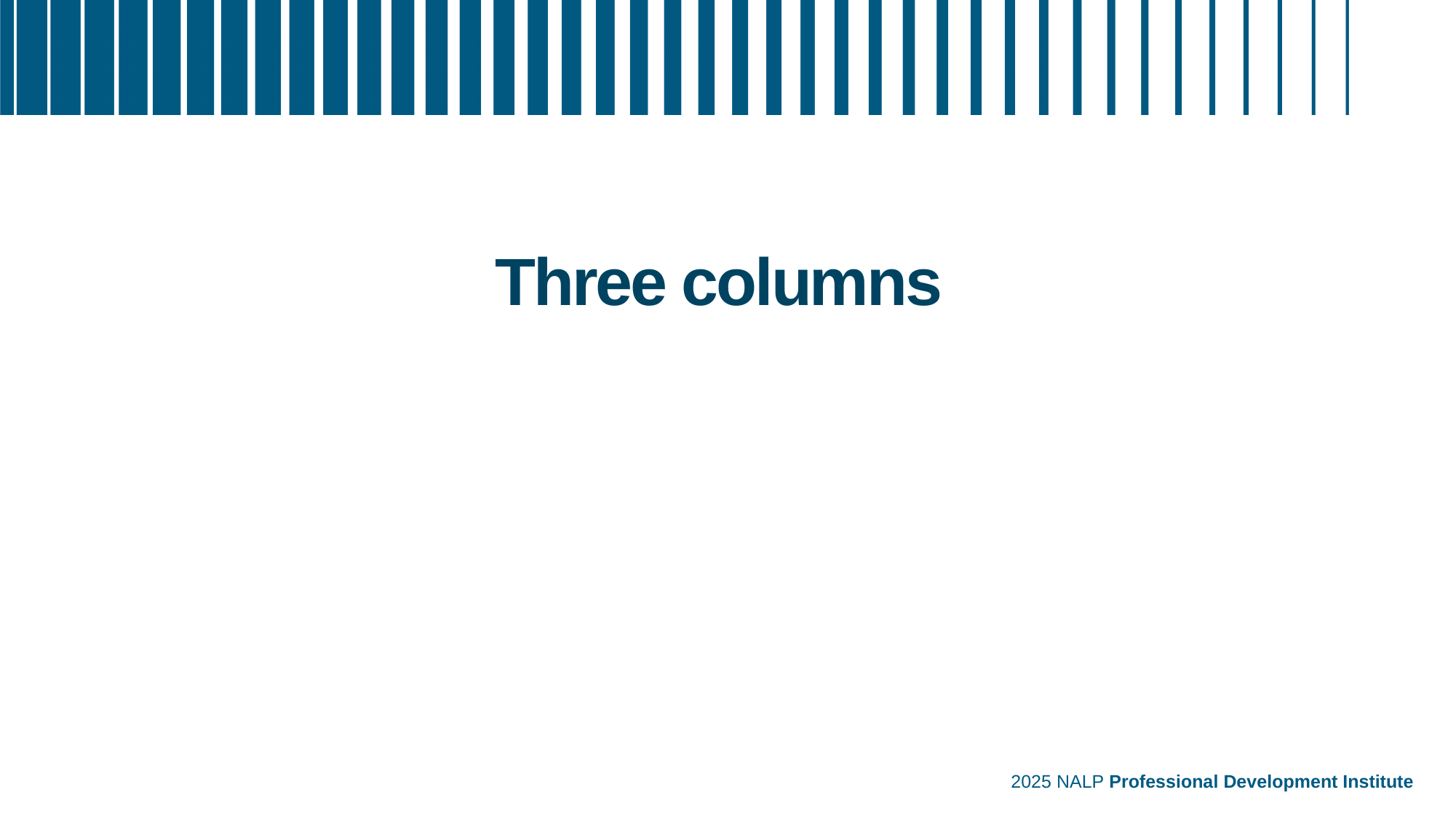

# Three columns

2025 NALP Professional Development Institute